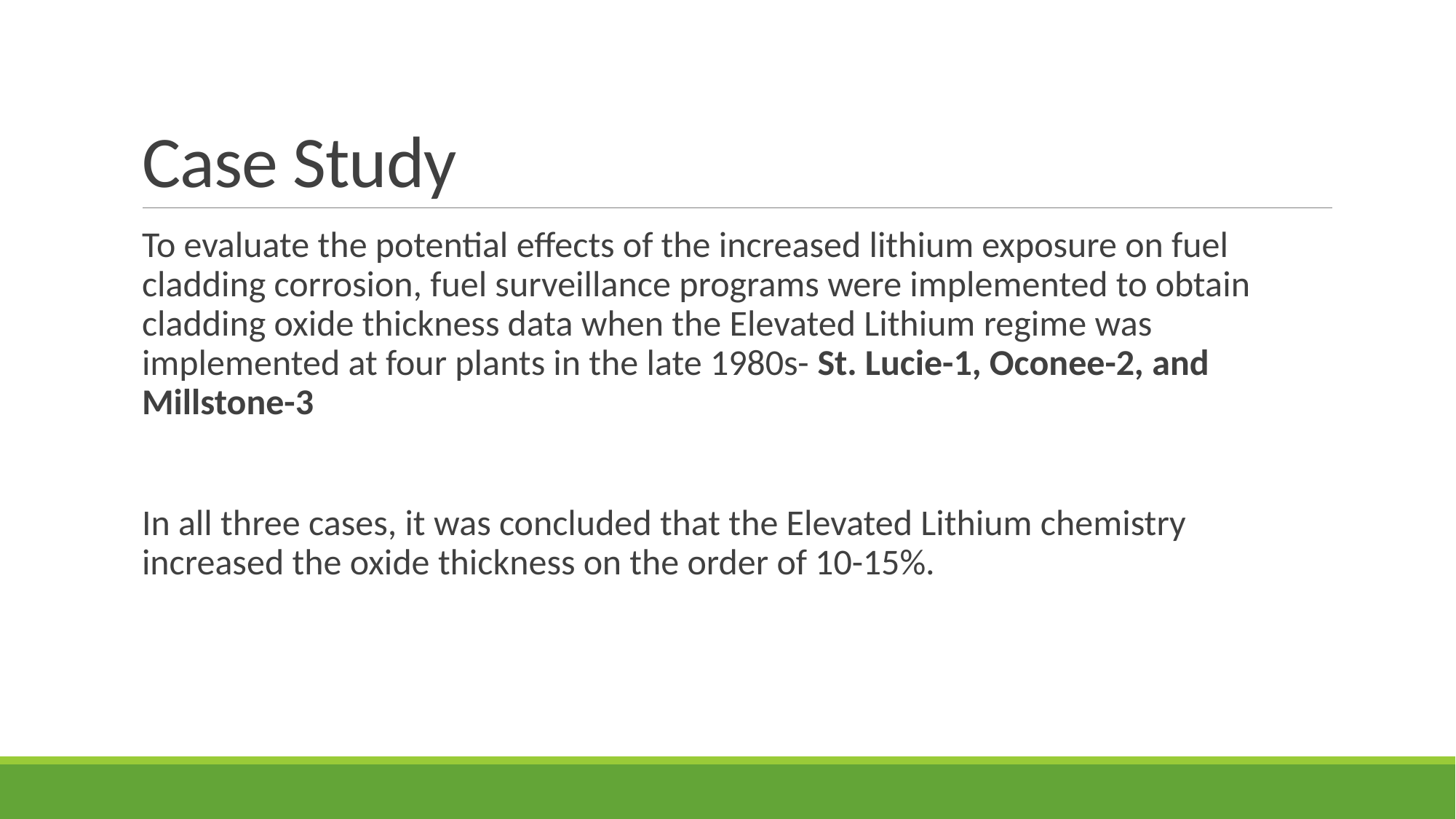

# Case Study
To evaluate the potential effects of the increased lithium exposure on fuel cladding corrosion, fuel surveillance programs were implemented to obtain cladding oxide thickness data when the Elevated Lithium regime was implemented at four plants in the late 1980s- St. Lucie-1, Oconee-2, and Millstone-3

In all three cases, it was concluded that the Elevated Lithium chemistry increased the oxide thickness on the order of 10-15%.